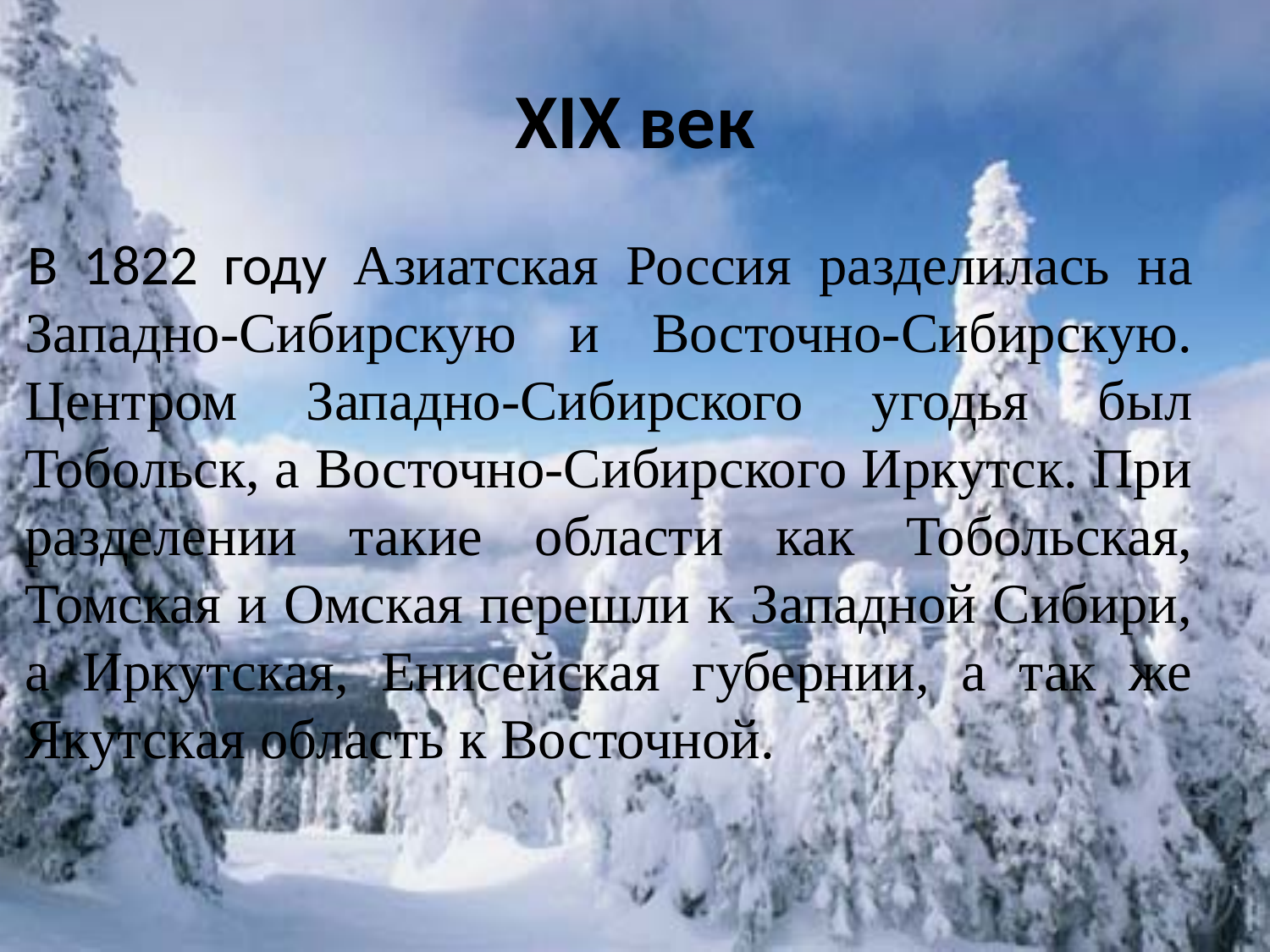

# XIX век
В 1822 году Азиатская Россия разделилась на Западно-Сибирскую и Восточно-Сибирскую. Центром Западно-Сибирского угодья был Тобольск, а Восточно-Сибирского Иркутск. При разделении такие области как Тобольская, Томская и Омская перешли к Западной Сибири, а Иркутская, Енисейская губернии, а так же Якутская область к Восточной.